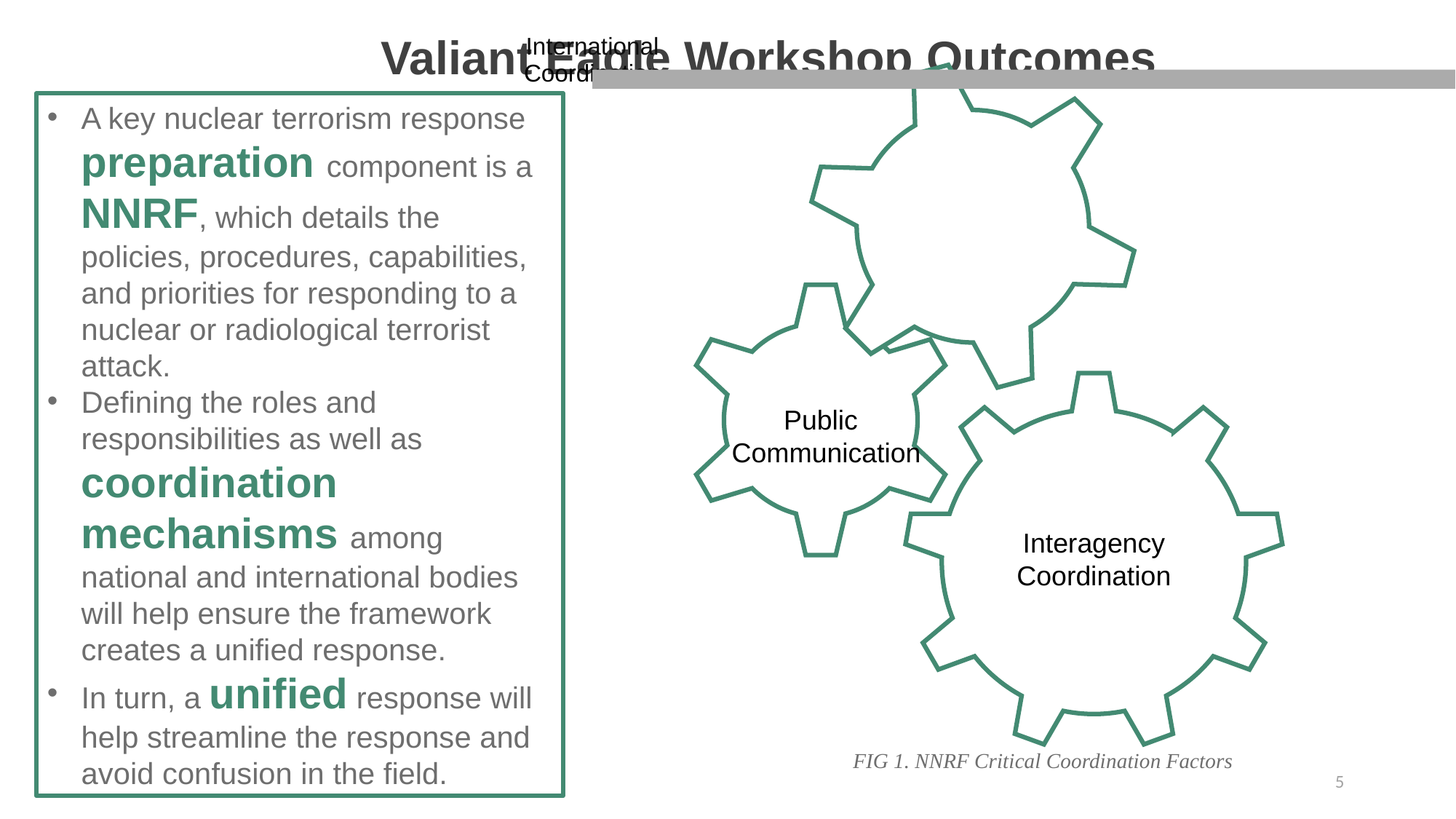

# Valiant Eagle Workshop Outcomes
Interagency Coordination
Public
A key nuclear terrorism response preparation component is a NNRF, which details the policies, procedures, capabilities, and priorities for responding to a nuclear or radiological terrorist attack.
Defining the roles and responsibilities as well as coordination mechanisms among national and international bodies will help ensure the framework creates a unified response.
In turn, a unified response will help streamline the response and avoid confusion in the field.
Communication

FIG 1. NNRF Critical Coordination Factors
5